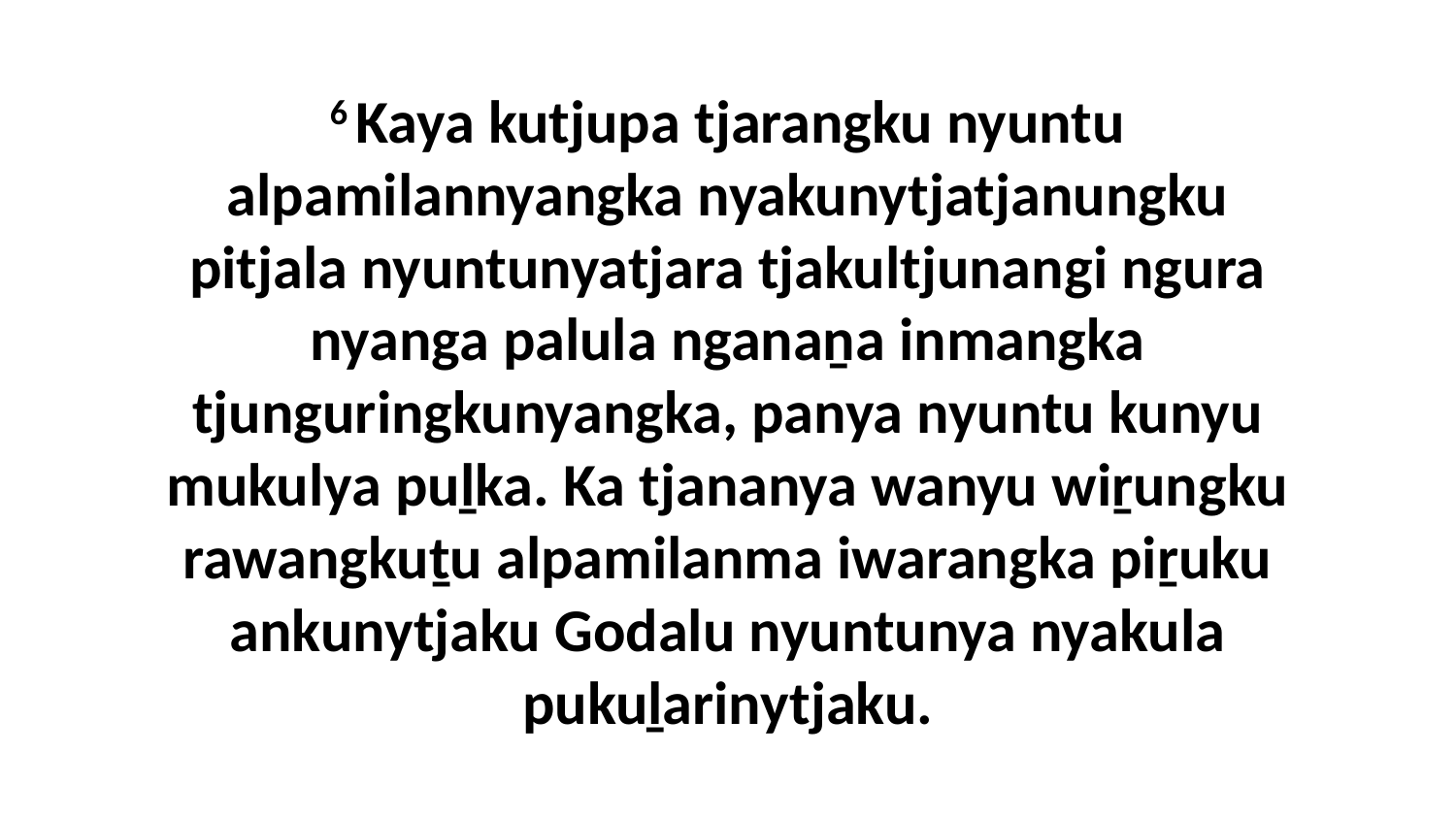

6 Kaya kutjupa tjarangku nyuntu alpamilannyangka nyakunytjatjanungku pitjala nyuntunyatjara tjakultjunangi ngura nyanga palula nganaṉa inmangka tjunguringkunyangka, panya nyuntu kunyu mukulya puḻka. Ka tjananya wanyu wiṟungku rawangkuṯu alpamilanma iwarangka piṟuku ankunytjaku Godalu nyuntunya nyakula pukuḻarinytjaku.